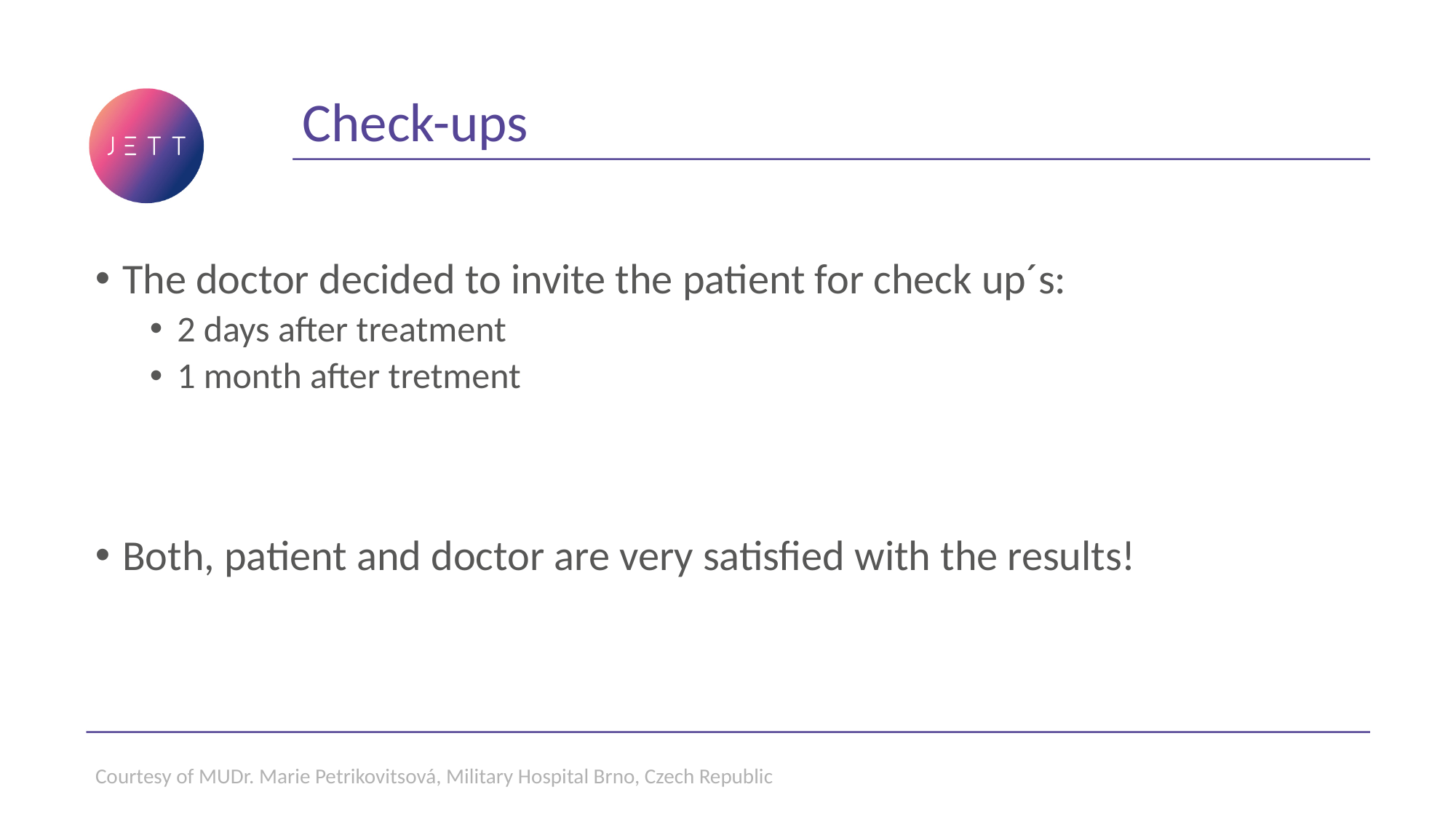

# Check-ups
The doctor decided to invite the patient for check up´s:
2 days after treatment
1 month after tretment

Both, patient and doctor are very satisfied with the results!

Courtesy of MUDr. Marie Petrikovitsová, Military Hospital Brno, Czech Republic